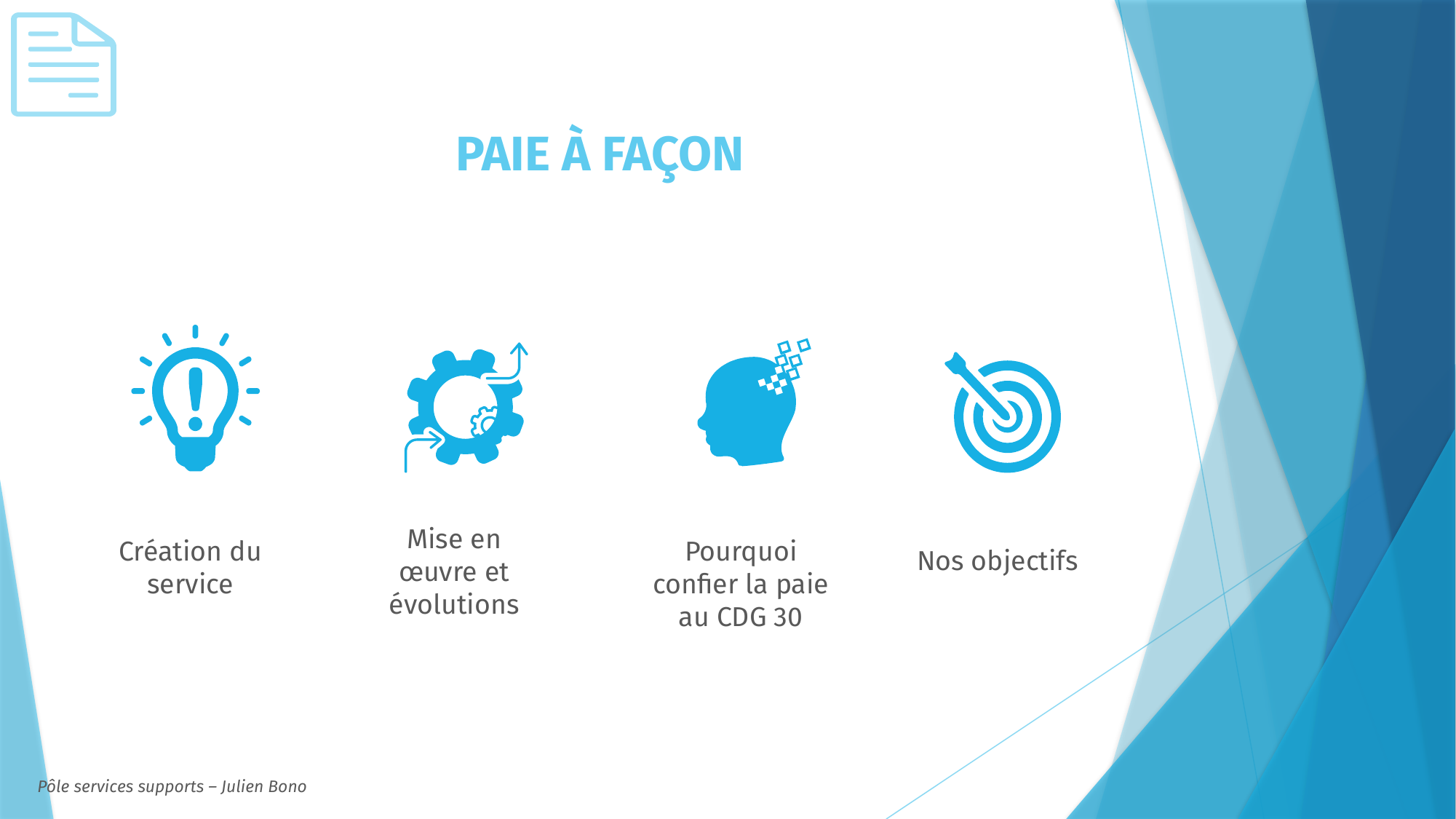

PAIE À FAÇON

Mise en œuvre et évolutions
Création du service
Pourquoi confier la paie au CDG 30
Nos objectifs
Pôle services supports – Julien Bono